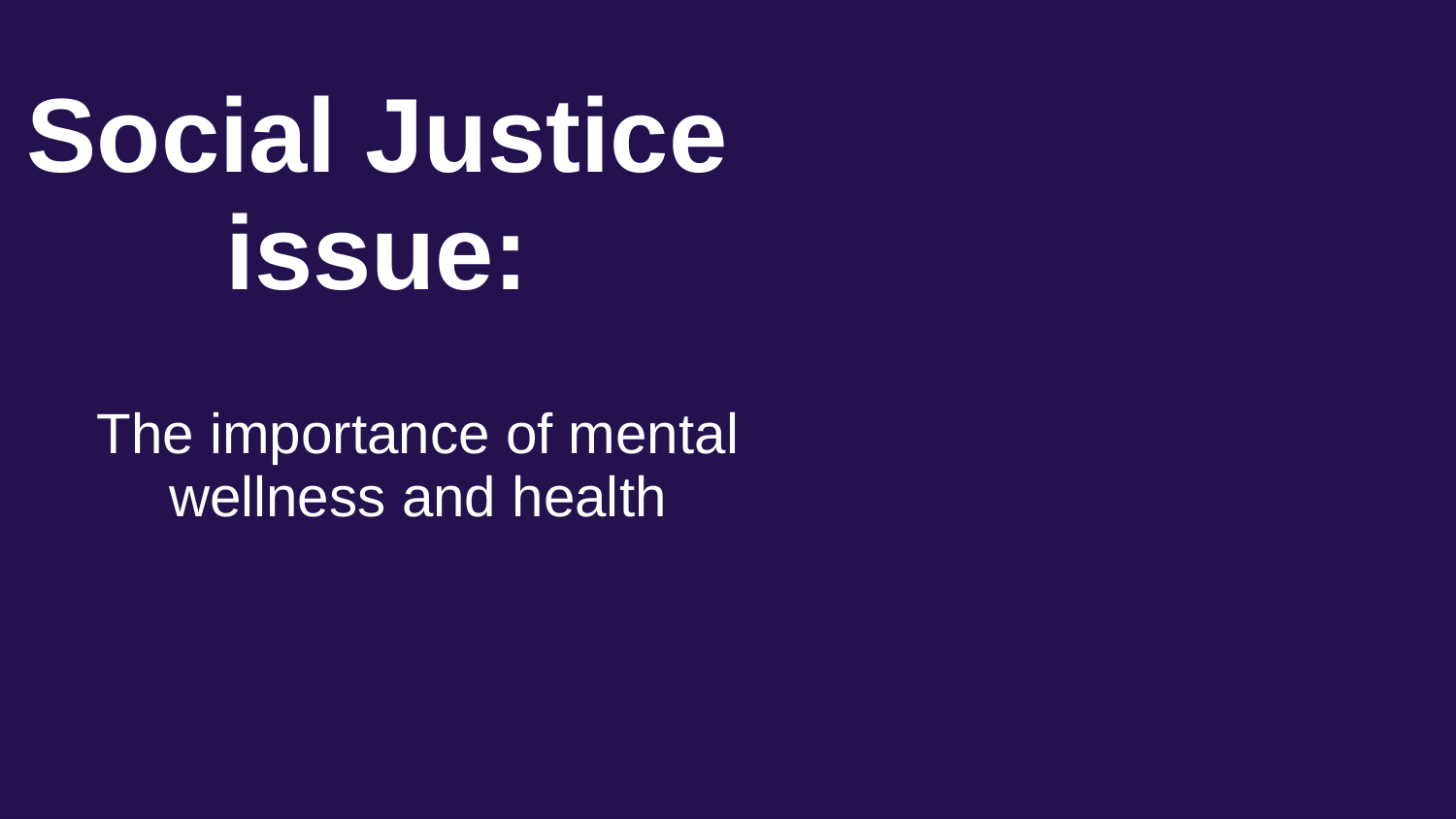

# Social Justice issue:

The importance of mental wellness and health